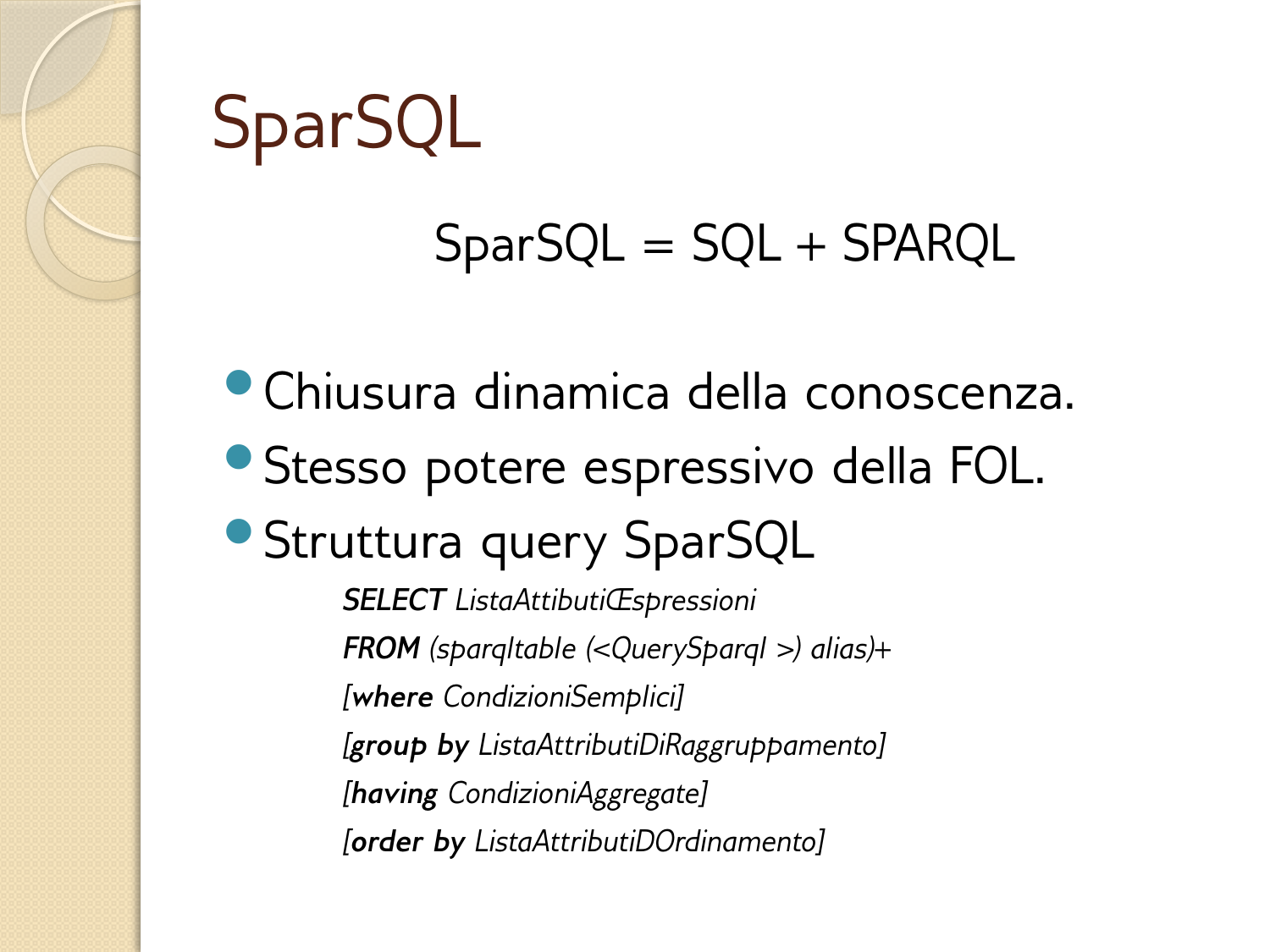

# SparSQL
SparSQL = SQL + SPARQL

Chiusura dinamica della conoscenza.
Stesso potere espressivo della FOL.
Struttura query SparSQL
SELECT ListaAttibutiOEspressioni
FROM (sparqltable (<QuerySparql >) alias)+
[where CondizioniSemplici]
[group by ListaAttributiDiRaggruppamento]
[having CondizioniAggregate]
[order by ListaAttributiDOrdinamento]